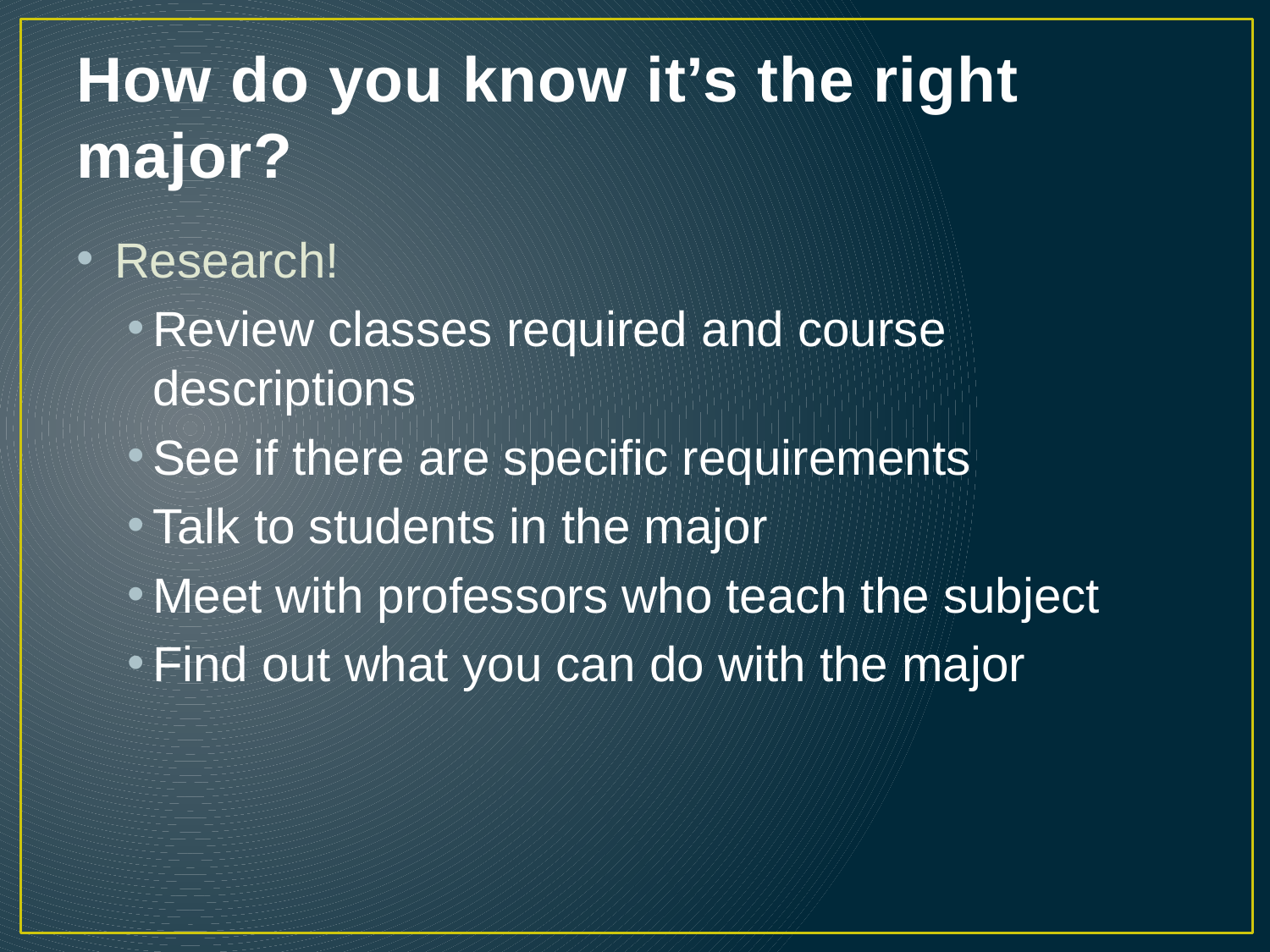

# How do you know it’s the right major?
Research!
Review classes required and course descriptions
See if there are specific requirements
Talk to students in the major
Meet with professors who teach the subject
Find out what you can do with the major